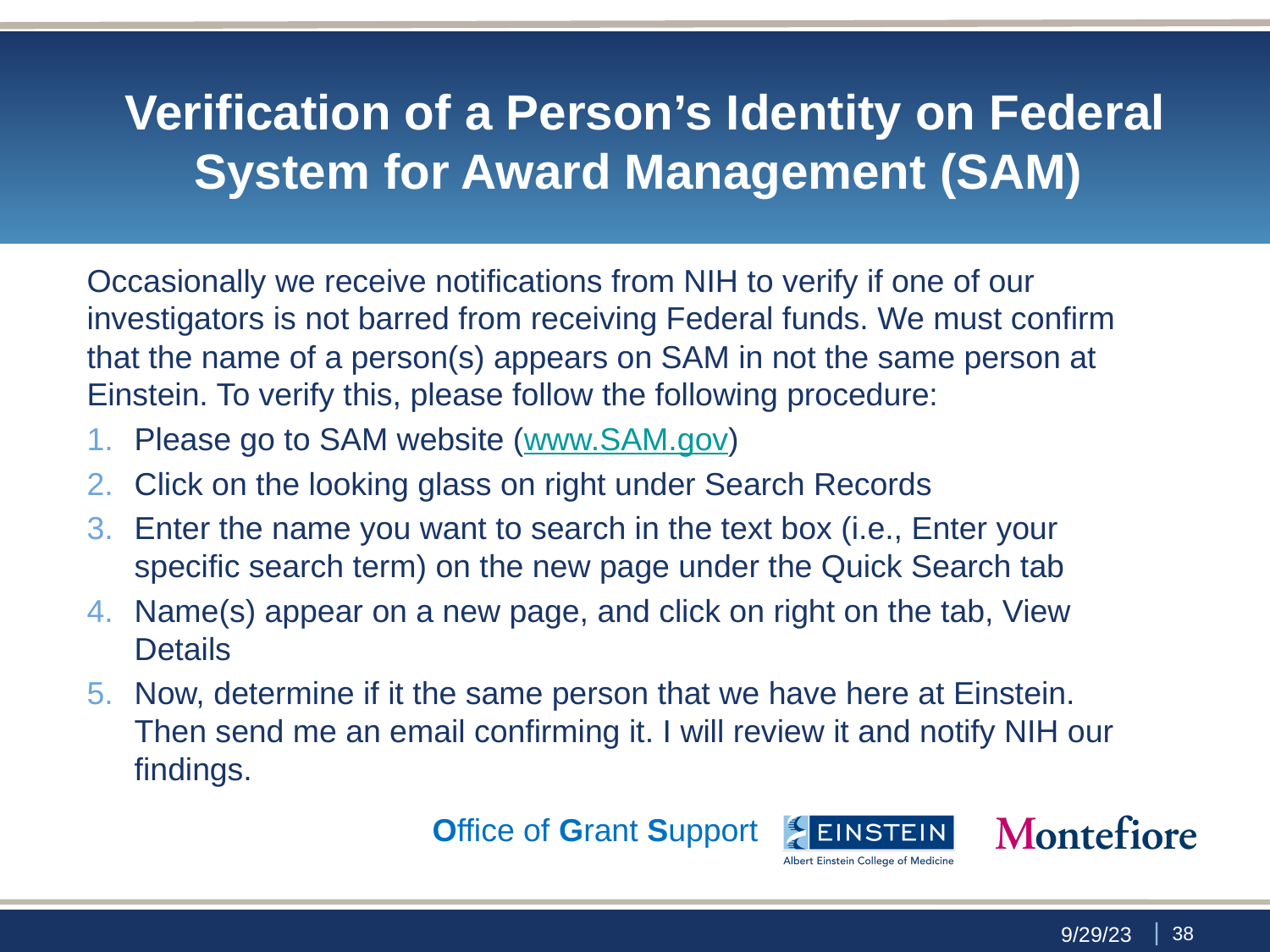

# Verification of a Person’s Identity on Federal System for Award Management (SAM)
Occasionally we receive notifications from NIH to verify if one of our investigators is not barred from receiving Federal funds. We must confirm that the name of a person(s) appears on SAM in not the same person at Einstein. To verify this, please follow the following procedure:
Please go to SAM website (www.SAM.gov)
Click on the looking glass on right under Search Records
Enter the name you want to search in the text box (i.e., Enter your specific search term) on the new page under the Quick Search tab
Name(s) appear on a new page, and click on right on the tab, View Details
Now, determine if it the same person that we have here at Einstein. Then send me an email confirming it. I will review it and notify NIH our findings.

Office of Grant Support
  |  38
9/29/23